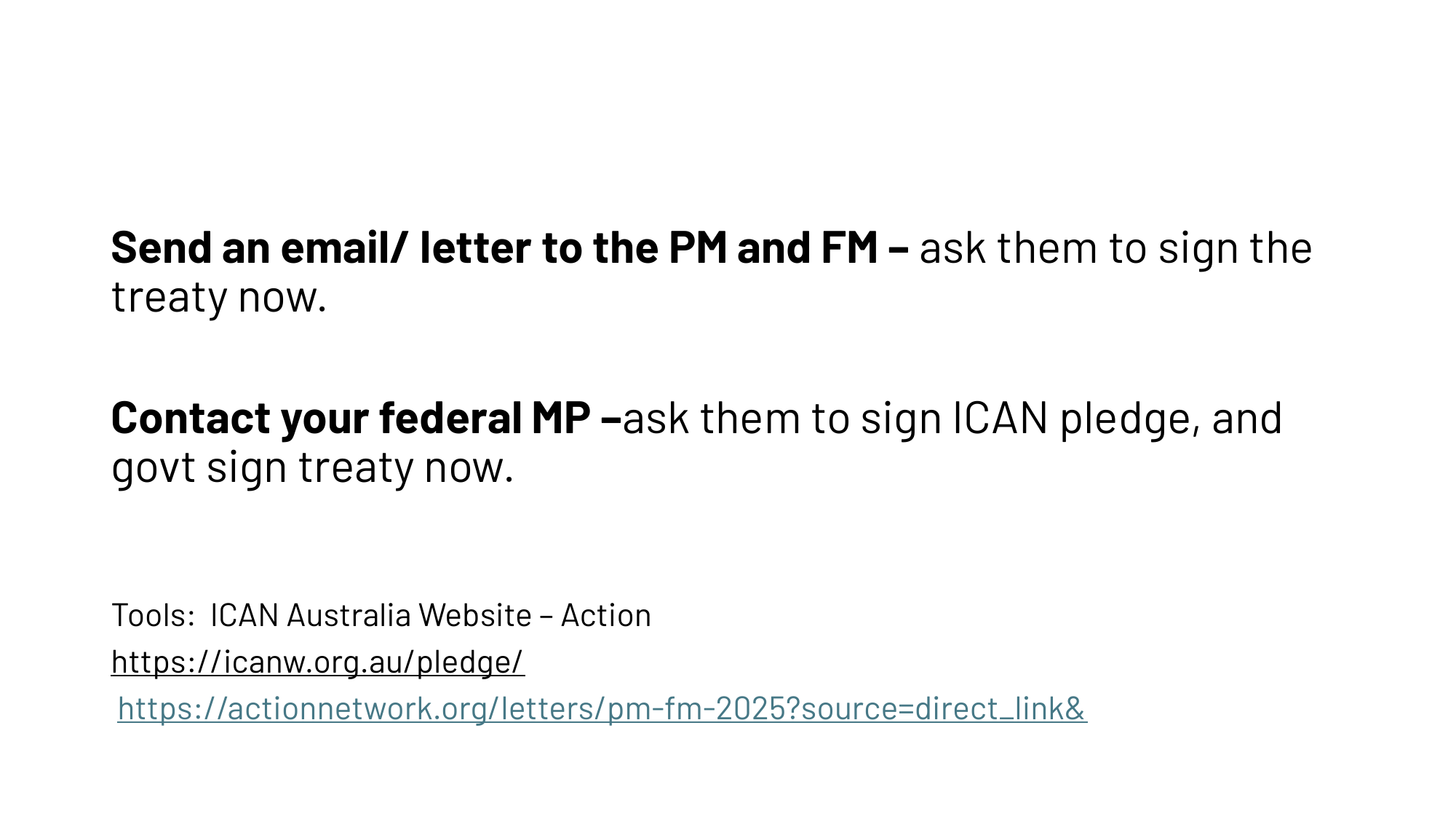

#
Send an email/ letter to the PM and FM – ask them to sign the treaty now.

Contact your federal MP –ask them to sign ICAN pledge, and govt sign treaty now.

Tools:  ICAN Australia Website – Action
https://icanw.org.au/pledge/
 https://actionnetwork.org/letters/pm-fm-2025?source=direct_link&